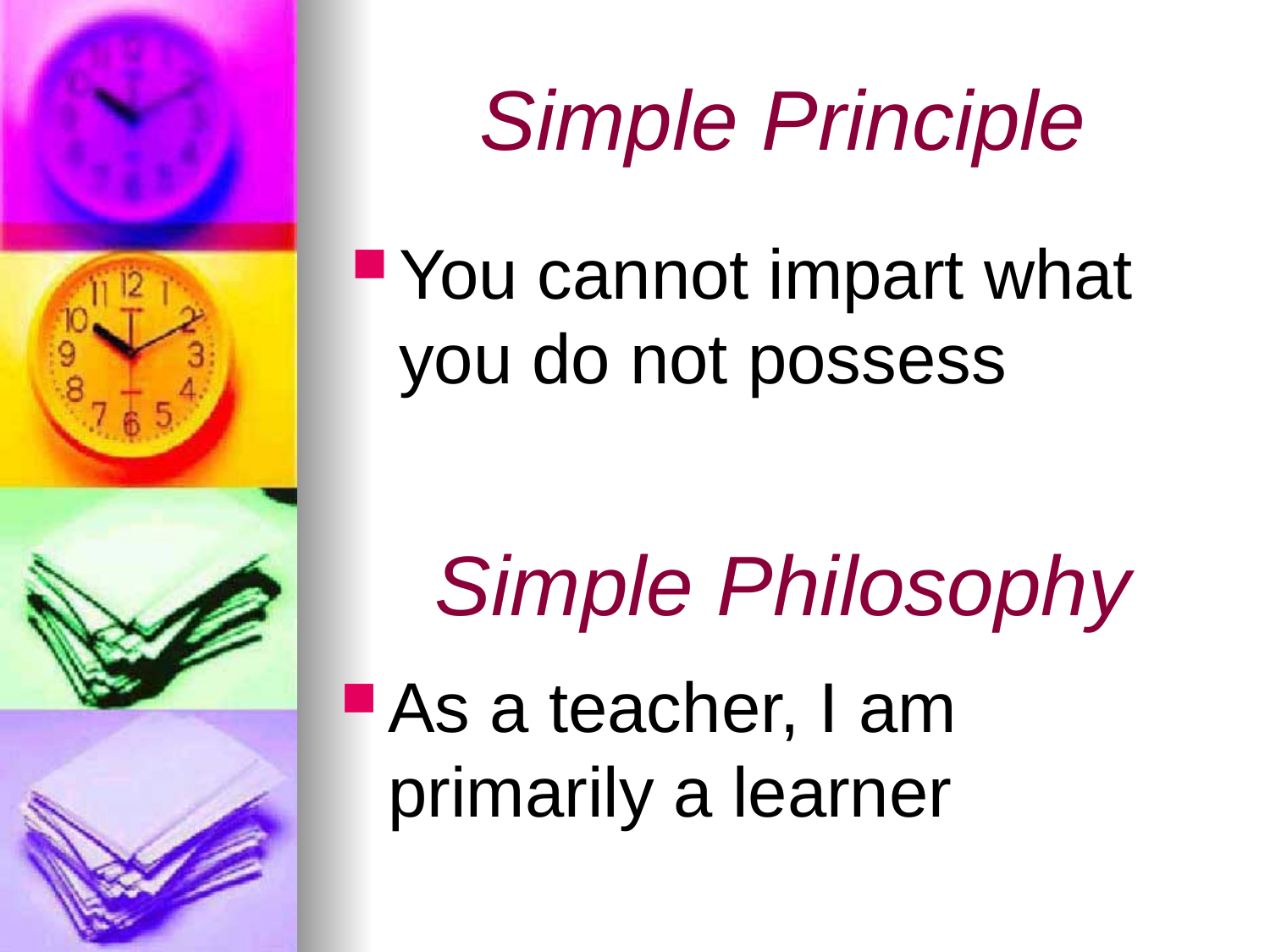

# Simple Principle
You cannot impart what you do not possess
Simple Philosophy
As a teacher, I am primarily a learner